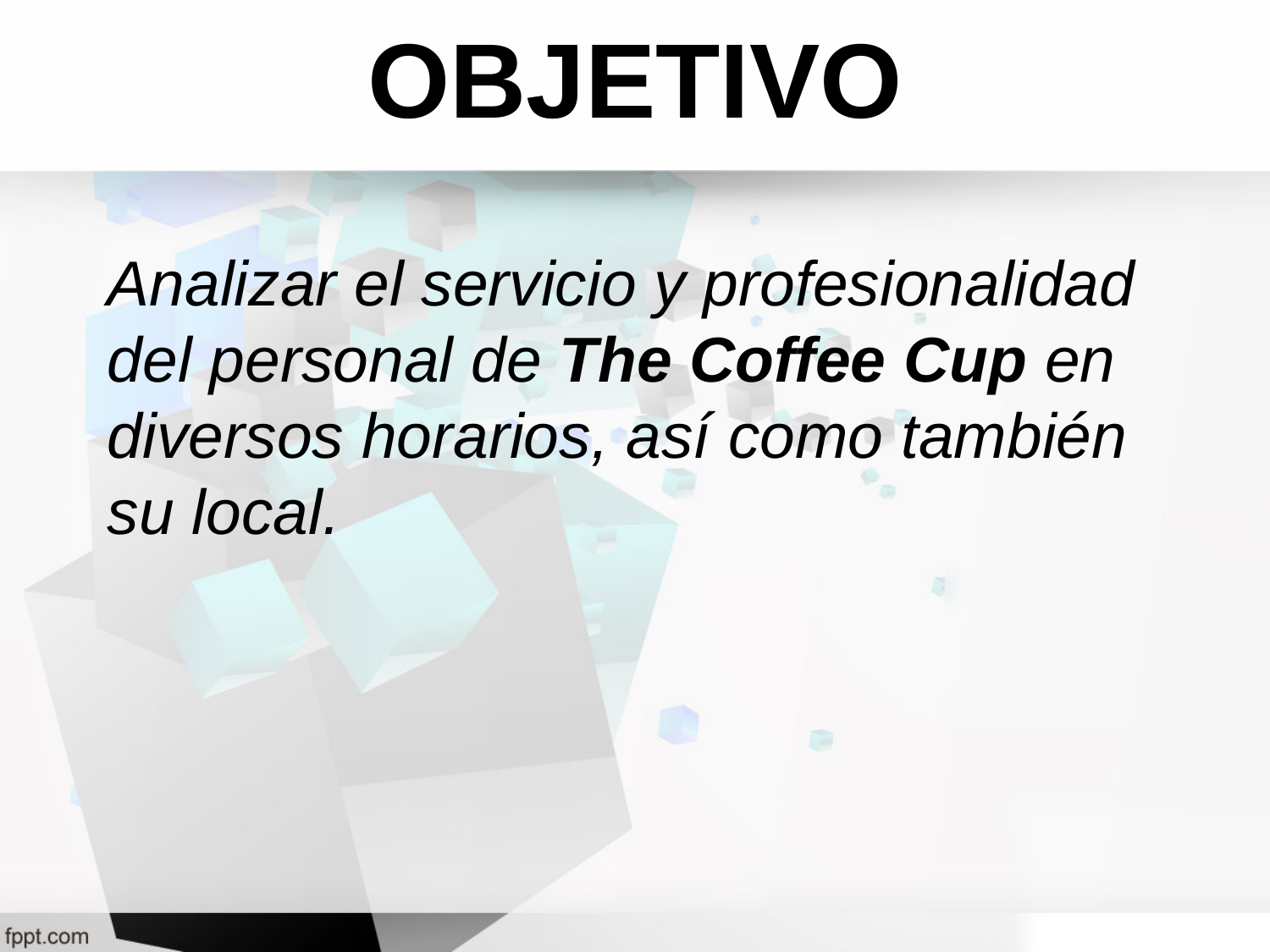

# OBJETIVO
Analizar el servicio y profesionalidad del personal de The Coffee Cup en diversos horarios, así como también su local.